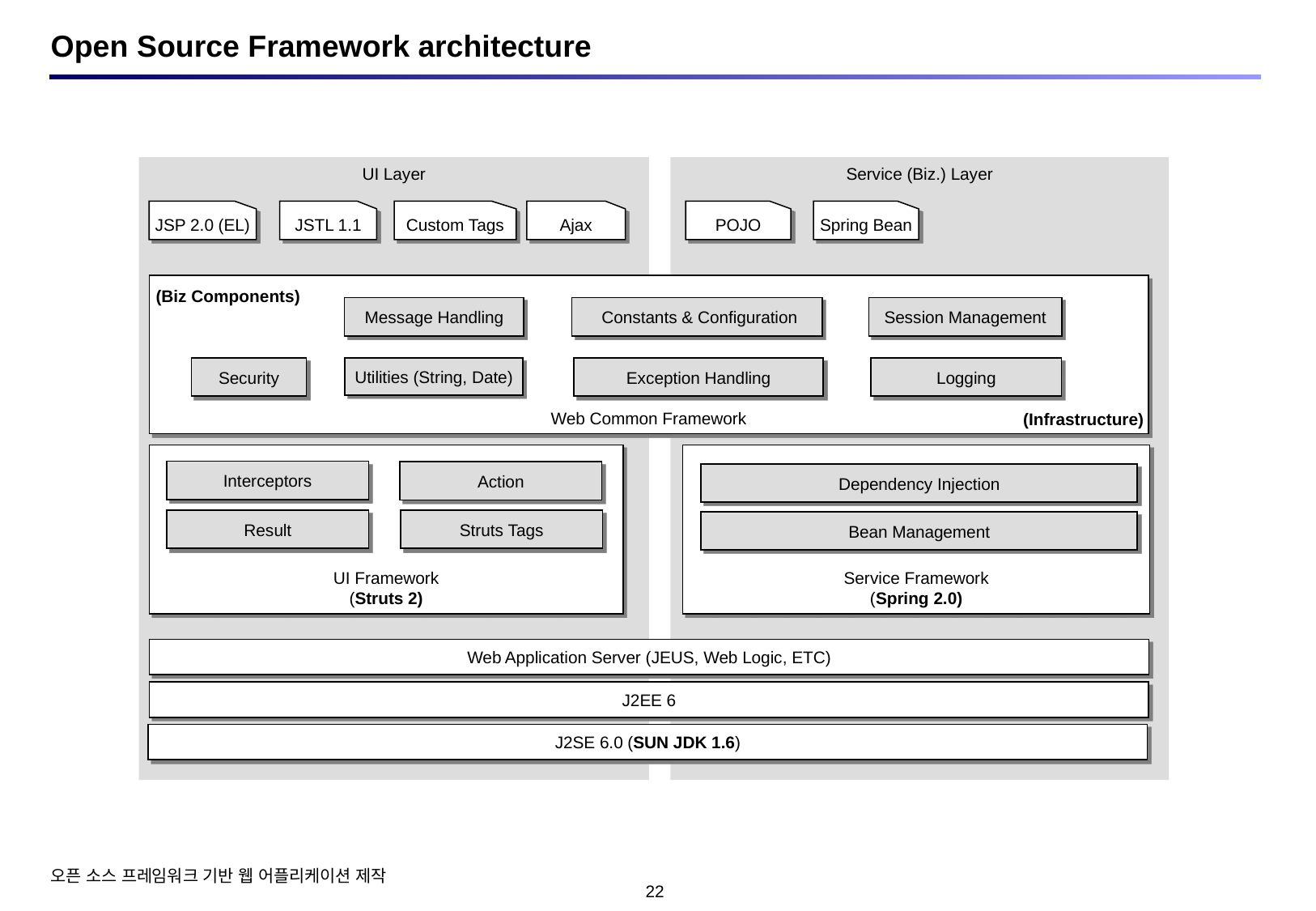

# Open Source Framework architecture
UI Layer
Service (Biz.) Layer
JSP 2.0 (EL)
JSTL 1.1
Custom Tags
Ajax
POJO
Spring Bean
Web Common Framework
(Biz Components)
Message Handling
 Constants & Configuration
Session Management
Security
Utilities (String, Date)
Exception Handling
Logging
(Infrastructure)
UI Framework
(Struts 2)
Service Framework
(Spring 2.0)
Interceptors
Action
Dependency Injection
Result
Struts Tags
Bean Management
Web Application Server (JEUS, Web Logic, ETC)
J2EE 6
J2SE 6.0 (SUN JDK 1.6)